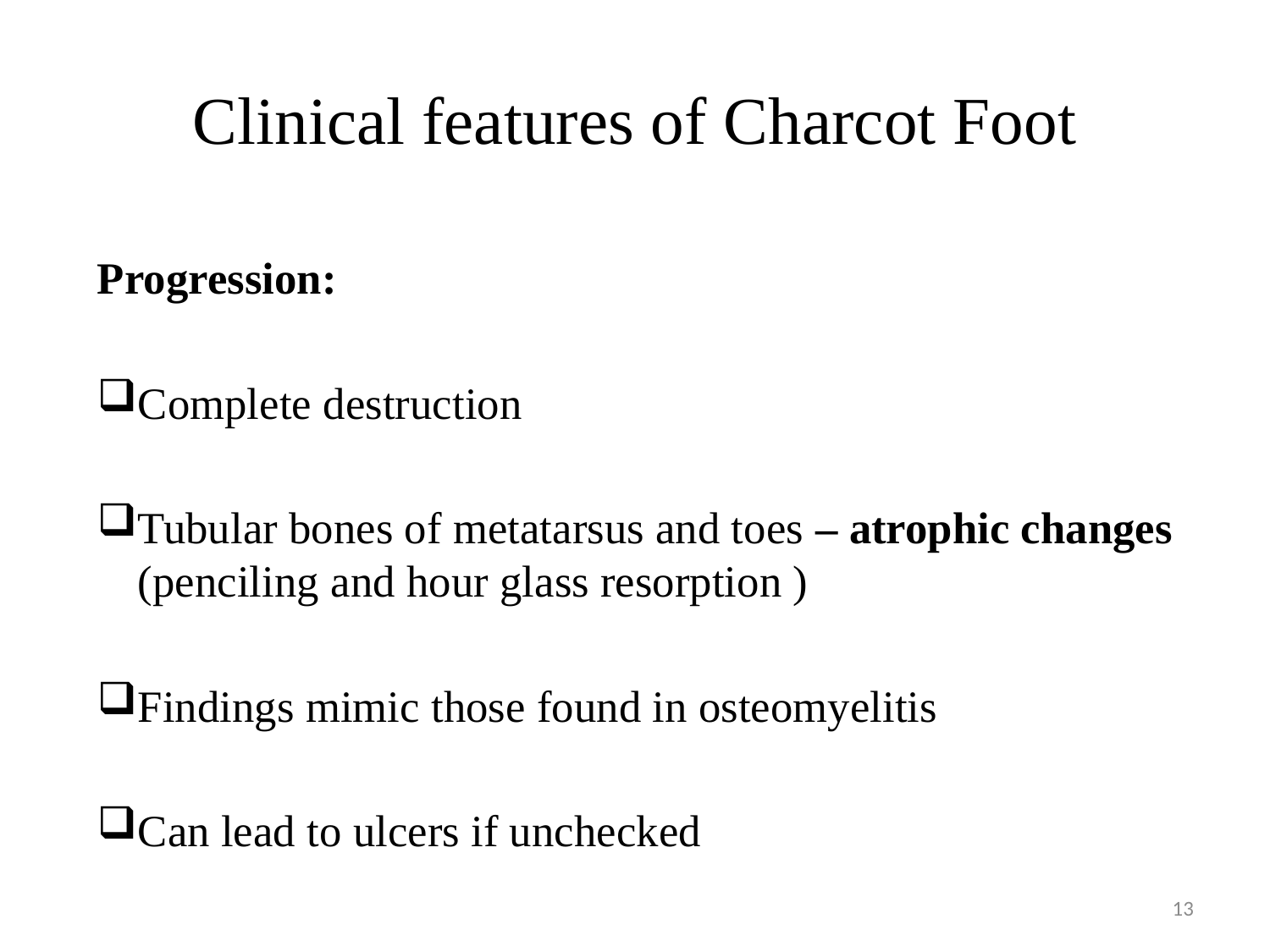

# Clinical features of Charcot Foot
Progression:

Complete destruction

Tubular bones of metatarsus and toes – atrophic changes (penciling and hour glass resorption )

Findings mimic those found in osteomyelitis

Can lead to ulcers if unchecked

13